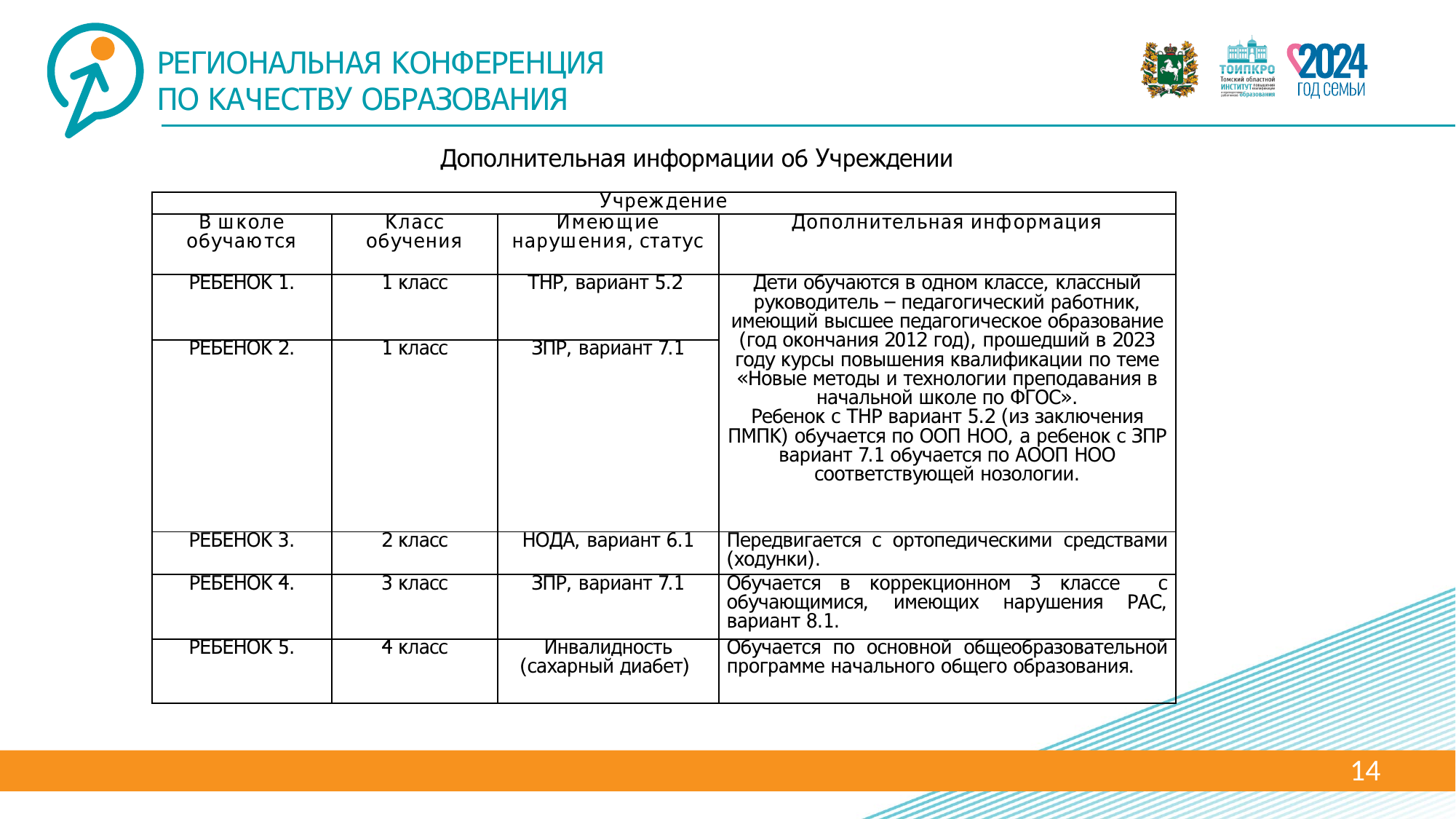

Дополнительная информации об Учреждении

| Учреждение |  |  |  |
| --- | --- | --- | --- |
| В школе обучаются | Класс обучения | Имеющие нарушения, статус | Дополнительная информация |
| РЕБЕНОК 1. | 1 класс | ТНР, вариант 5.2 | Дети обучаются в одном классе, классный руководитель – педагогический работник, имеющий высшее педагогическое образование (год окончания 2012 год), прошедший в 2023 году курсы повышения квалификации по теме «Новые методы и технологии преподавания в начальной школе по ФГОС». Ребенок с ТНР вариант 5.2 (из заключения ПМПК) обучается по ООП НОО, а ребенок с ЗПР вариант 7.1 обучается по АООП НОО соответствующей нозологии. |
| РЕБЕНОК 2. | 1 класс | ЗПР, вариант 7.1 |  |
| РЕБЕНОК 3. | 2 класс | НОДА, вариант 6.1 | Передвигается с ортопедическими средствами (ходунки). |
| РЕБЕНОК 4. | 3 класс | ЗПР, вариант 7.1 | Обучается в коррекционном 3 классе с обучающимися, имеющих нарушения РАС, вариант 8.1. |
| РЕБЕНОК 5. | 4 класс | Инвалидность (сахарный диабет) | Обучается по основной общеобразовательной программе начального общего образования. |